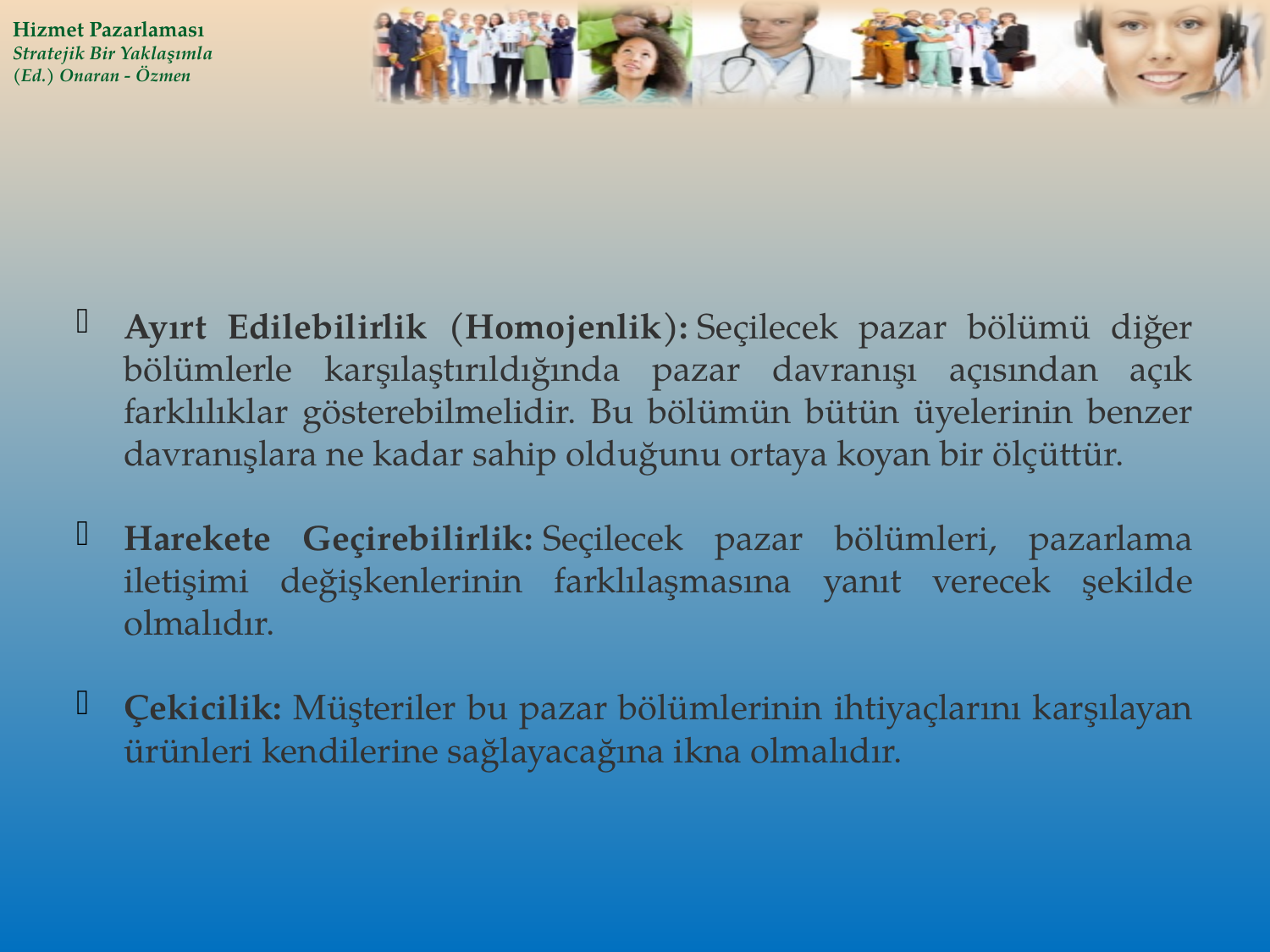

Ayırt Edilebilirlik (Homojenlik): Seçilecek pazar bölümü diğer bölümlerle karşılaştırıldığında pazar davranışı açısından açık farklılıklar gösterebilmelidir. Bu bölümün bütün üyelerinin benzer davranışlara ne kadar sahip olduğunu ortaya koyan bir ölçüttür.

Harekete Geçirebilirlik: Seçilecek pazar bölümleri, pazarlama iletişimi değişkenlerinin farklılaşmasına yanıt verecek şekilde olmalıdır.

Çekicilik: Müşteriler bu pazar bölümlerinin ihtiyaçlarını karşılayan ürünleri kendilerine sağlayacağına ikna olmalıdır.